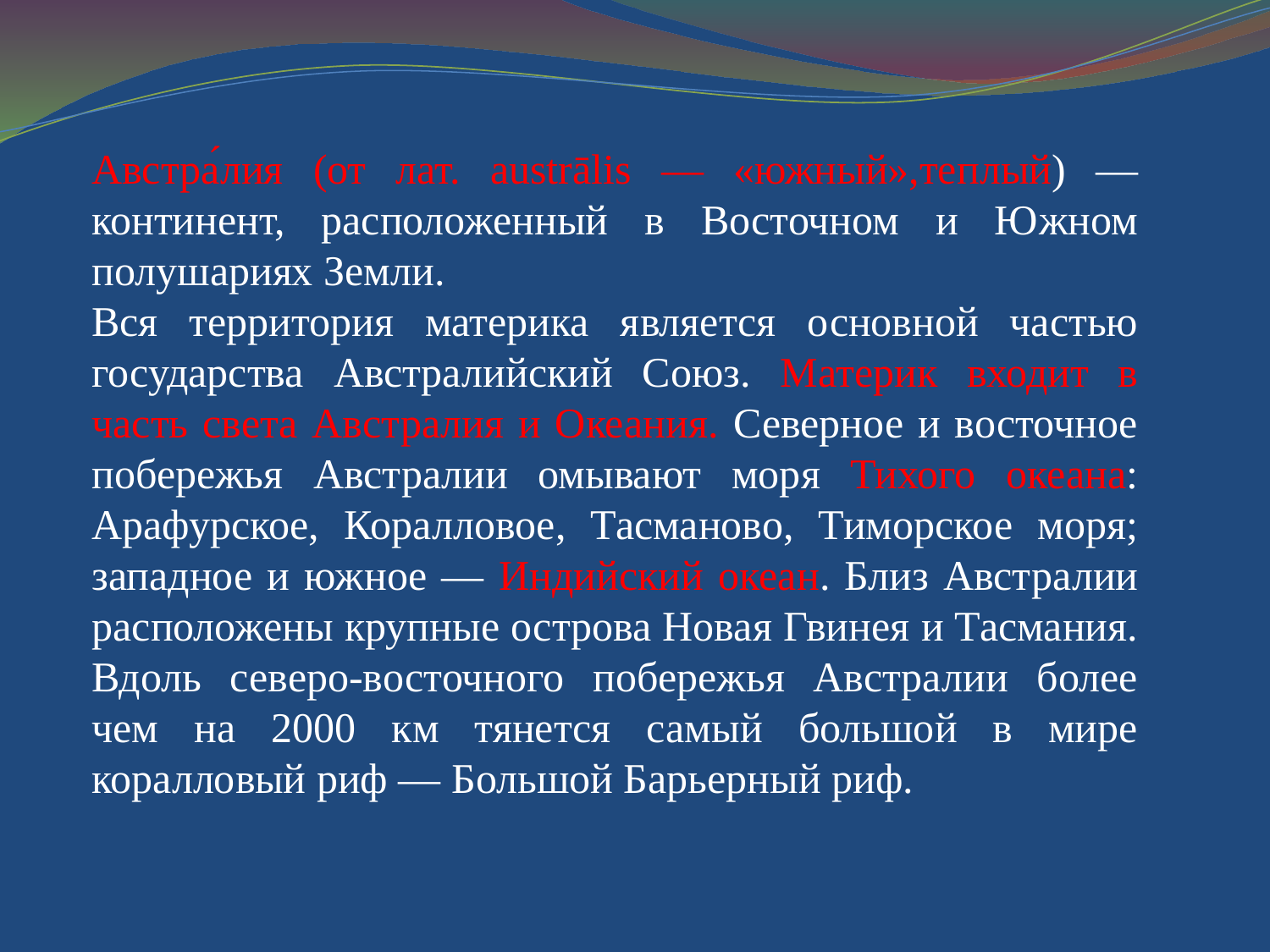

Австра́лия (от лат. austrālis — «южный»,теплый) — континент, расположенный в Восточном и Южном полушариях Земли.
Вся территория материка является основной частью государства Австралийский Союз. Материк входит в часть света Австралия и Океания. Северное и восточное побережья Австралии омывают моря Тихого океана: Арафурское, Коралловое, Тасманово, Тиморское моря; западное и южное — Индийский океан. Близ Австралии расположены крупные острова Новая Гвинея и Тасмания. Вдоль северо-восточного побережья Австралии более чем на 2000 км тянется самый большой в мире коралловый риф — Большой Барьерный риф.